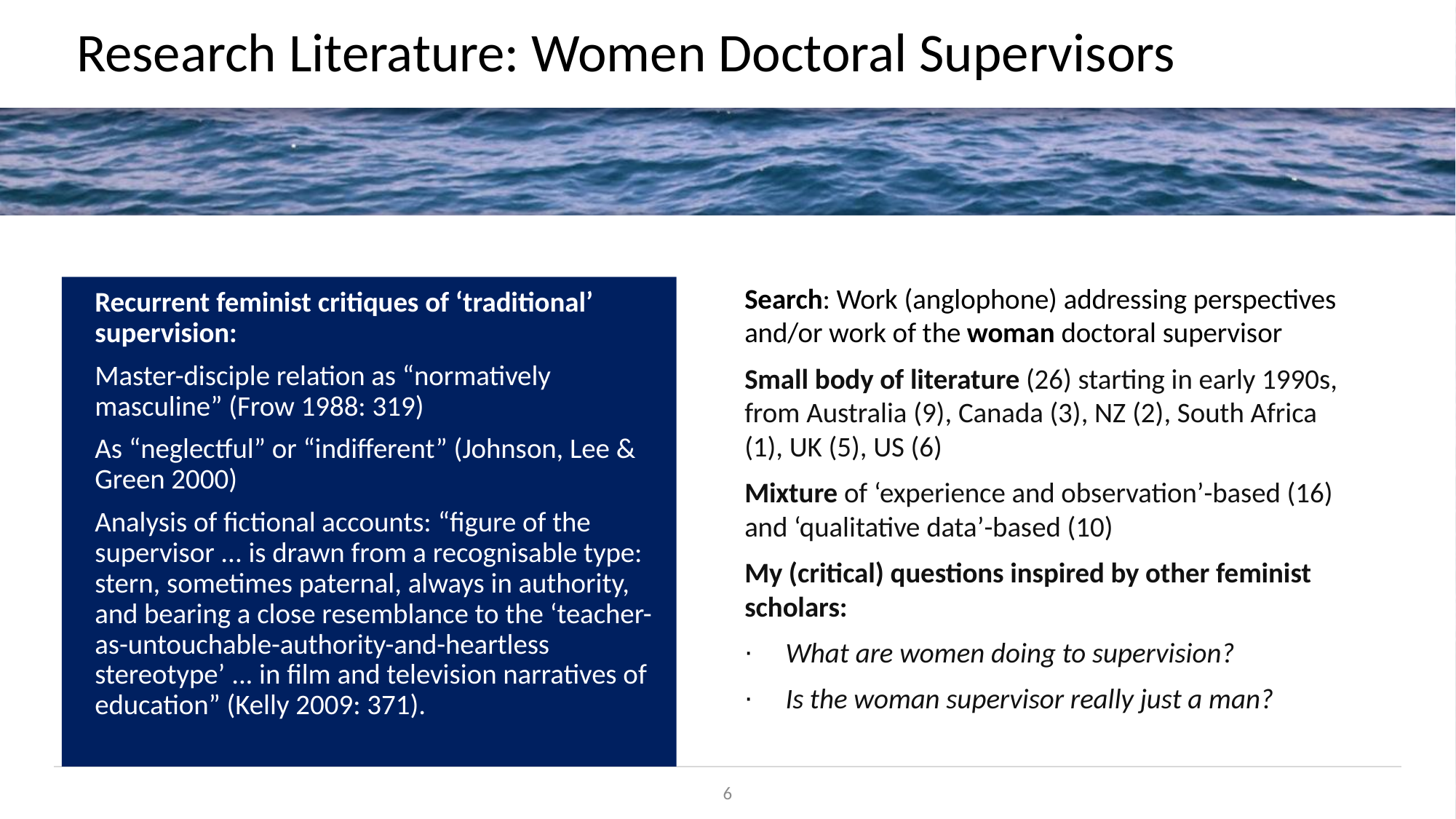

# Research Literature: Women Doctoral Supervisors
Search: Work (anglophone) addressing perspectives and/or work of the woman doctoral supervisor
Small body of literature (26) starting in early 1990s, from Australia (9), Canada (3), NZ (2), South Africa (1), UK (5), US (6)
Mixture of ‘experience and observation’-based (16) and ‘qualitative data’-based (10)
My (critical) questions inspired by other feminist scholars:
What are women doing to supervision?
Is the woman supervisor really just a man?

Recurrent feminist critiques of ‘traditional’ supervision:
Master-disciple relation as “normatively masculine” (Frow 1988: 319)
As “neglectful” or “indifferent” (Johnson, Lee & Green 2000)
Analysis of fictional accounts: “figure of the supervisor ... is drawn from a recognisable type: stern, sometimes paternal, always in authority, and bearing a close resemblance to the ‘teacher-as-untouchable-authority-and-heartless stereotype’ ... in film and television narratives of education” (Kelly 2009: 371).
6